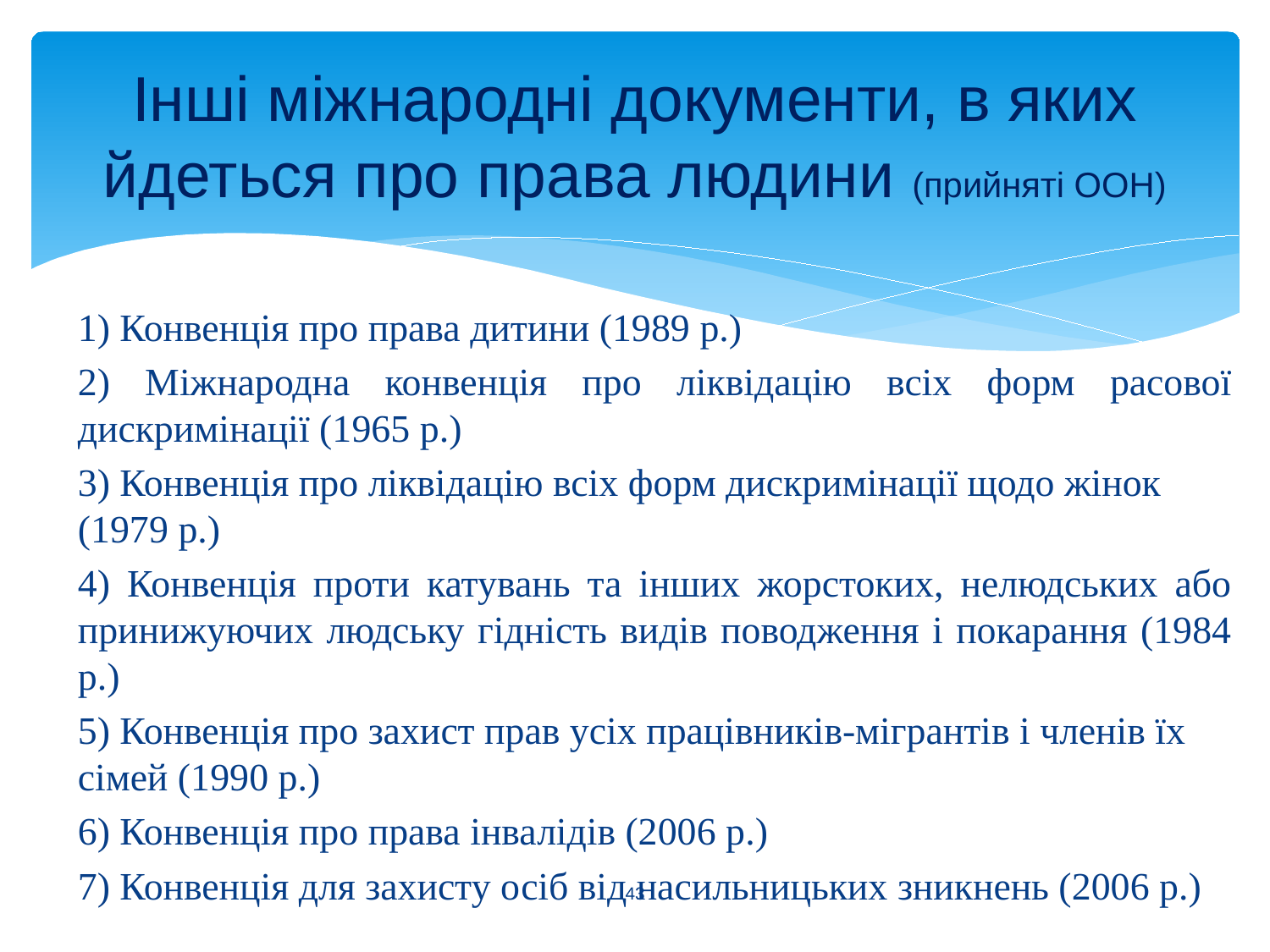

# Інші міжнародні документи, в яких йдеться про права людини (прийняті ООН)
1) Конвенція про права дитини (1989 р.)
2) Міжнародна конвенція про ліквідацію всіх форм расової дискримінації (1965 р.)
3) Конвенція про ліквідацію всіх форм дискримінації щодо жінок (1979 р.)
4) Конвенція проти катувань та інших жорстоких, нелюдських або принижуючих людську гідність видів поводження і покарання (1984 р.)
5) Конвенція про захист прав усіх працівників-мігрантів і членів їх сімей (1990 р.)
6) Конвенція про права інвалідів (2006 р.)
7) Конвенція для захисту осіб від насильницьких зникнень (2006 р.)
43